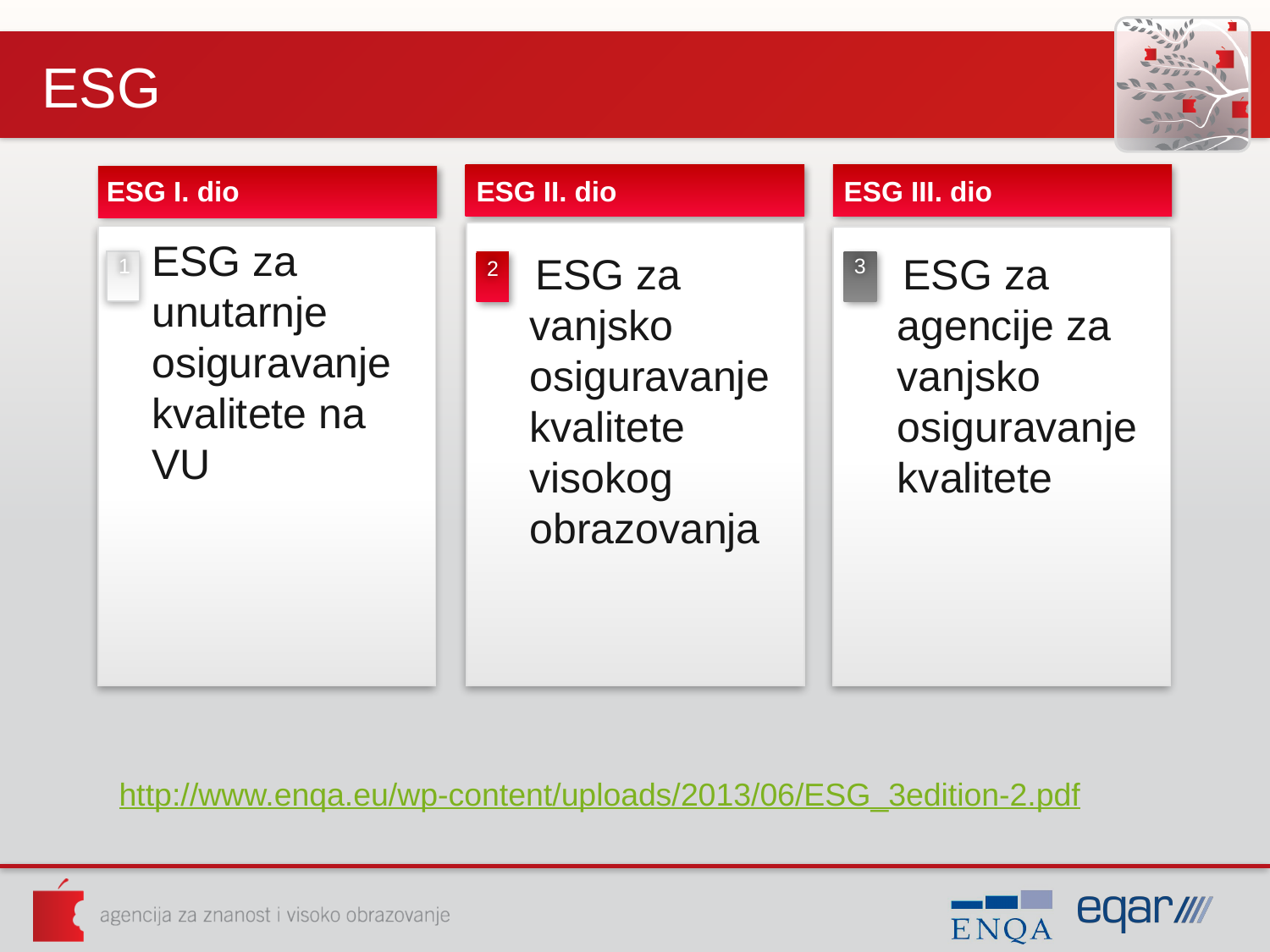

# ESG

ESG I. dio
ESG II. dio
ESG III. dio

ESG za unutarnje osiguravanje kvalitete na VU
tESG za vanjsko osiguravanje kvalitete visokog obrazovanja

tESG za agencije za vanjsko osiguravanje kvalitete

1

3

2

http://www.enqa.eu/wp-content/uploads/2013/06/ESG_3edition-2.pdf